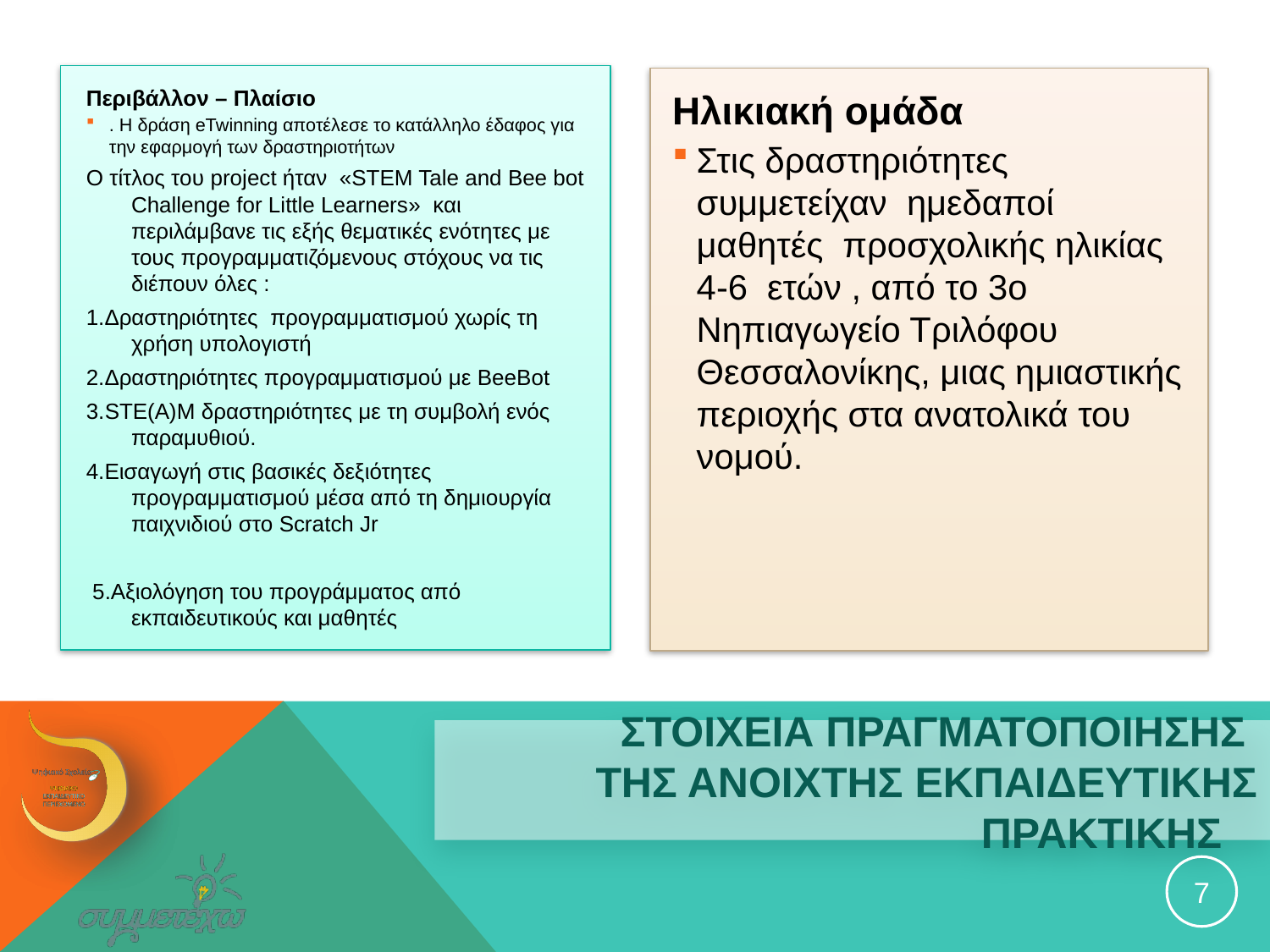

Περιβάλλον – Πλαίσιο
. Η δράση eTwinning αποτέλεσε το κατάλληλο έδαφος για την εφαρμογή των δραστηριοτήτων
Ο τίτλος του project ήταν  «STEM Tale and Bee bot Challenge for Little Learners»  και περιλάμβανε τις εξής θεματικές ενότητες με τους προγραμματιζόμενους στόχους να τις  διέπουν όλες :
1.Δραστηριότητες  προγραμματισμού χωρίς τη χρήση υπολογιστή
2.Δραστηριότητες προγραμματισμού με BeeΒot
3.STE(Α)M δραστηριότητες με τη συμβολή ενός παραμυθιού.
4.Εισαγωγή στις βασικές δεξιότητες προγραμματισμού μέσα από τη δημιουργία παιχνιδιού στο Scratch Jr

 5.Αξιολόγηση του προγράμματος από εκπαιδευτικούς και μαθητές

Ηλικιακή ομάδα
Στις δραστηριότητες συμμετείχαν  ημεδαποί μαθητές  προσχολικής ηλικίας 4-6  ετών , από το 3ο Νηπιαγωγείο Τριλόφου Θεσσαλονίκης, μιας ημιαστικής περιοχής στα ανατολικά του νομού.
# ΣΤΟΙΧΕΙΑ ΠΡΑΓΜΑΤΟΠΟΙΗΣΗΣ ΤΗΣ ανοιχτησ εκπαιδευτικησ ΠΡΑΚΤΙΚΗΣ
7